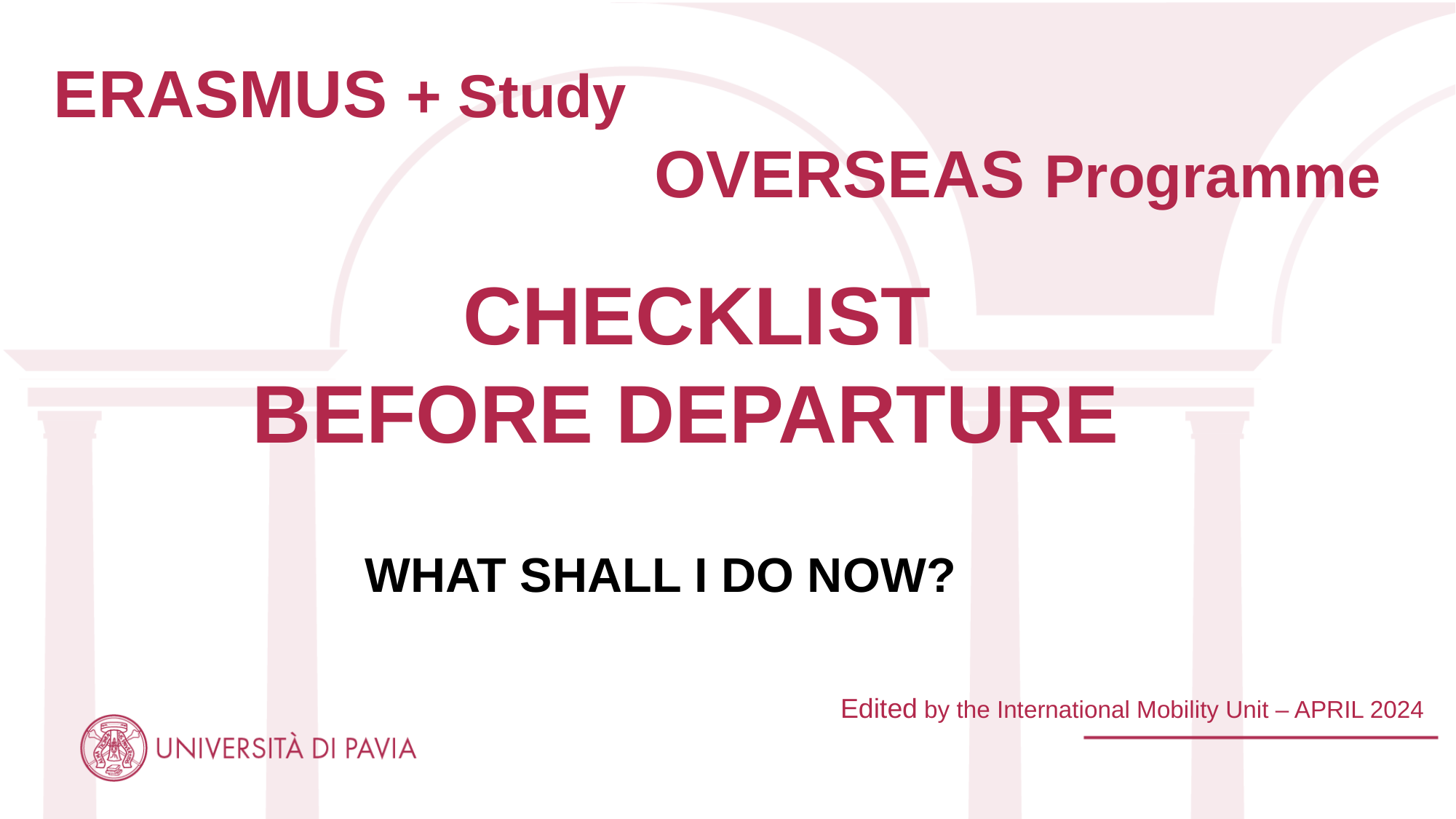

ERASMUS + Study 
         OVERSEAS Programme
CHECKLIST
BEFORE DEPARTURE
WHAT SHALL I DO NOW?
Edited by the International Mobility Unit – APRIL 2024